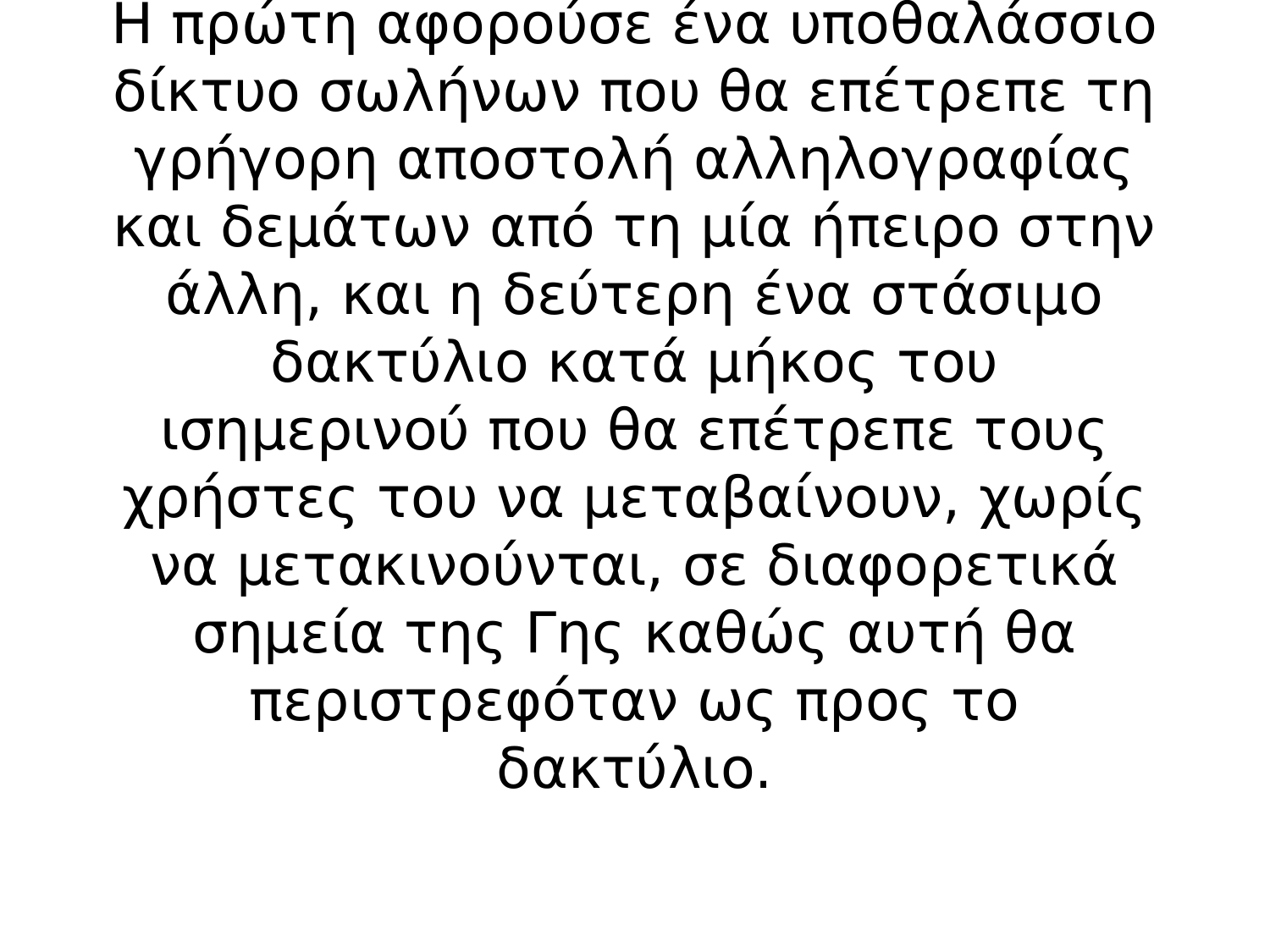

# Η πρώτη αφορούσε ένα υποθαλάσσιο δίκτυο σωλήνων που θα επέτρεπε τη γρήγορη αποστολή αλληλογραφίας και δεμάτων από τη μία ήπειρο στην άλλη, και η δεύτερη ένα στάσιμο δακτύλιο κατά μήκος του ισημερινού που θα επέτρεπε τους χρήστες του να μεταβαίνουν, χωρίς να μετακινούνται, σε διαφορετικά σημεία της Γης καθώς αυτή θα περιστρεφόταν ως προς το δακτύλιο.